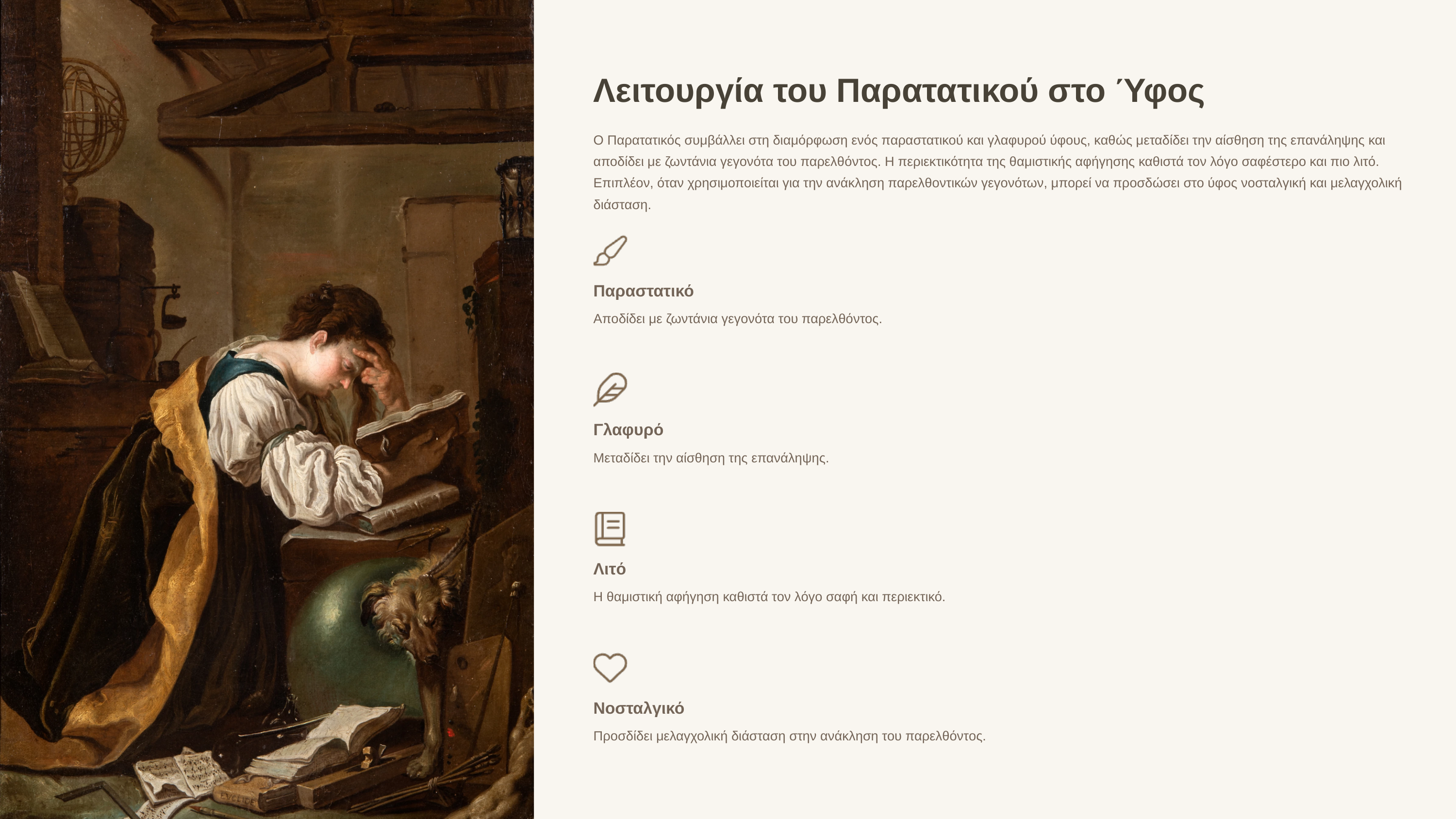

Λειτουργία του Παρατατικού στο Ύφος
Ο Παρατατικός συμβάλλει στη διαμόρφωση ενός παραστατικού και γλαφυρού ύφους, καθώς μεταδίδει την αίσθηση της επανάληψης και αποδίδει με ζωντάνια γεγονότα του παρελθόντος. Η περιεκτικότητα της θαμιστικής αφήγησης καθιστά τον λόγο σαφέστερο και πιο λιτό. Επιπλέον, όταν χρησιμοποιείται για την ανάκληση παρελθοντικών γεγονότων, μπορεί να προσδώσει στο ύφος νοσταλγική και μελαγχολική διάσταση.

Παραστατικό
Αποδίδει με ζωντάνια γεγονότα του παρελθόντος.

Γλαφυρό
Μεταδίδει την αίσθηση της επανάληψης.

Λιτό
Η θαμιστική αφήγηση καθιστά τον λόγο σαφή και περιεκτικό.

Νοσταλγικό
Προσδίδει μελαγχολική διάσταση στην ανάκληση του παρελθόντος.